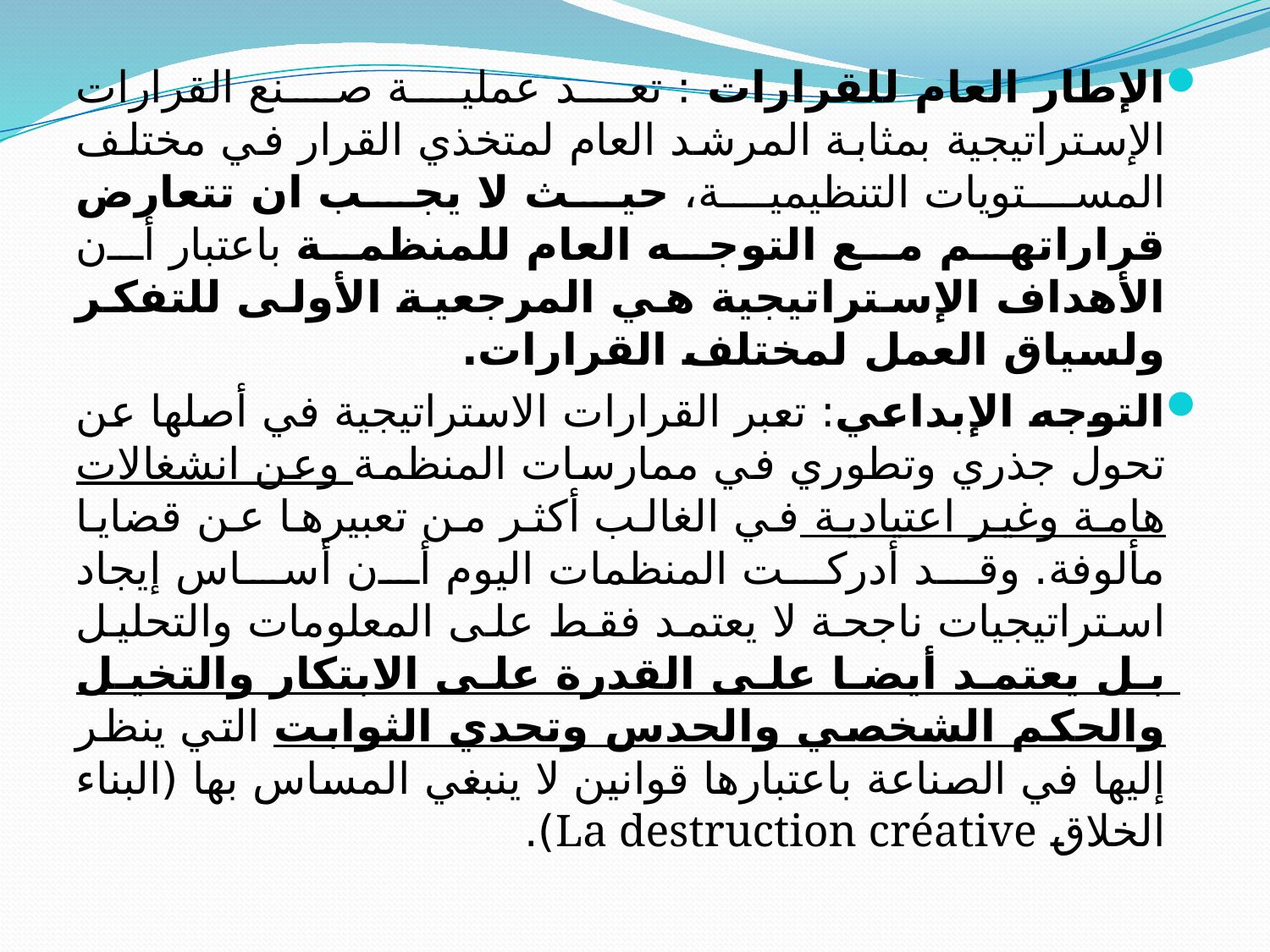

الإطار العام للقرارات : تعد عملية صنع القرارات الإستراتيجية بمثابة المرشد العام لمتخذي القرار في مختلف المستويات التنظيمية، حيث لا يجب ان تتعارض قراراتهم مع التوجه العام للمنظمة باعتبار أن الأهداف الإستراتيجية هي المرجعية الأولى للتفكر ولسياق العمل لمختلف القرارات.
التوجه الإبداعي: تعبر القرارات الاستراتيجية في أصلها عن تحول جذري وتطوري في ممارسات المنظمة وعن انشغالات هامة وغير اعتيادية في الغالب أكثر من تعبيرها عن قضايا مألوفة. وقد أدركت المنظمات اليوم أن أساس إيجاد استراتيجيات ناجحة لا يعتمد فقط على المعلومات والتحليل بل يعتمد أيضا على القدرة على الابتكار والتخيل والحكم الشخصي والحدس وتحدي الثوابت التي ينظر إليها في الصناعة باعتبارها قوانين لا ينبغي المساس بها (البناء الخلاق La destruction créative).